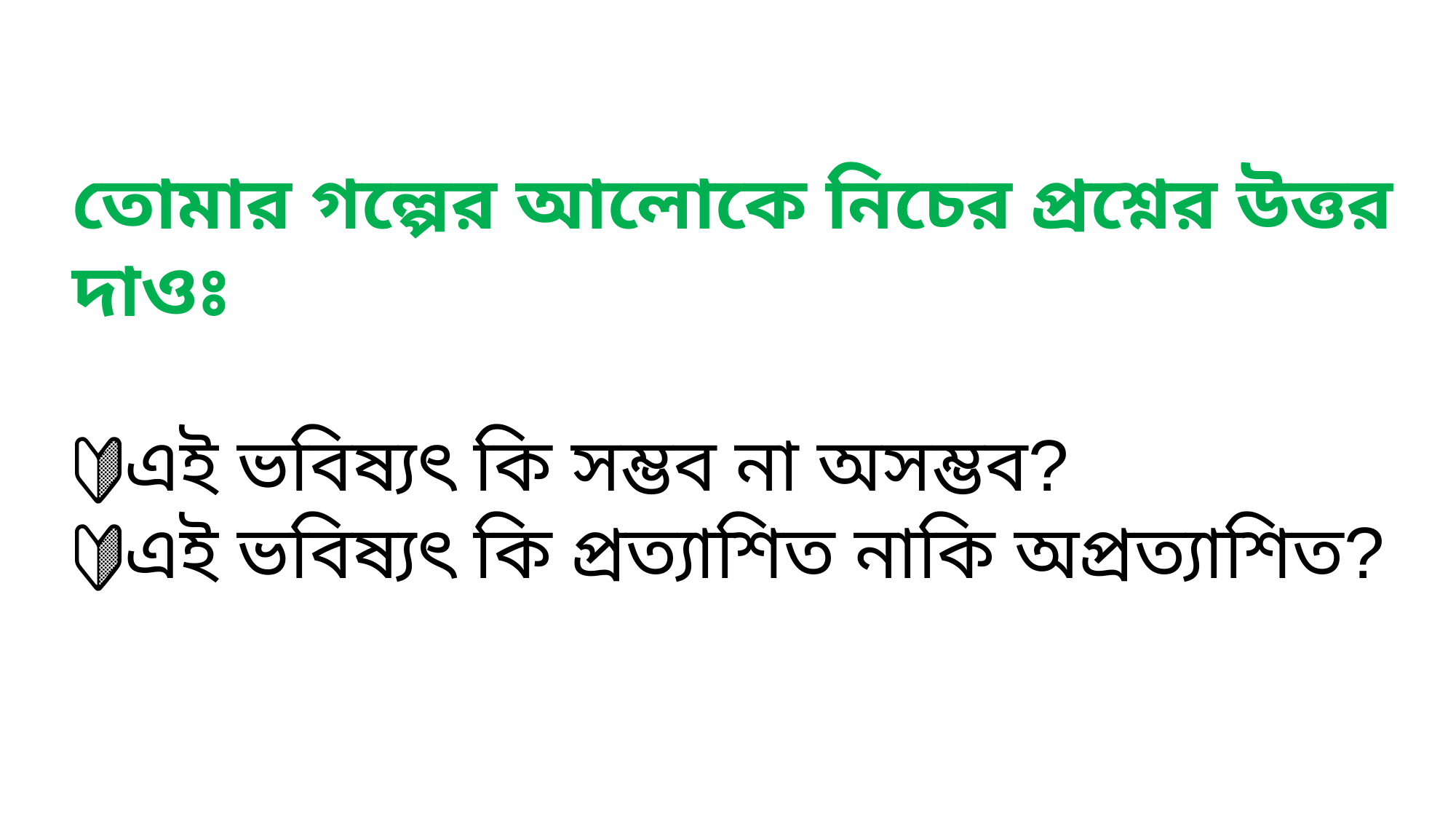

তোমার গল্পের আলোকে নিচের প্রশ্নের উত্তর দাওঃ

🔰এই ভবিষ্যৎ কি সম্ভব না অসম্ভব?
🔰এই ভবিষ্যৎ কি প্রত্যাশিত নাকি অপ্রত্যাশিত?